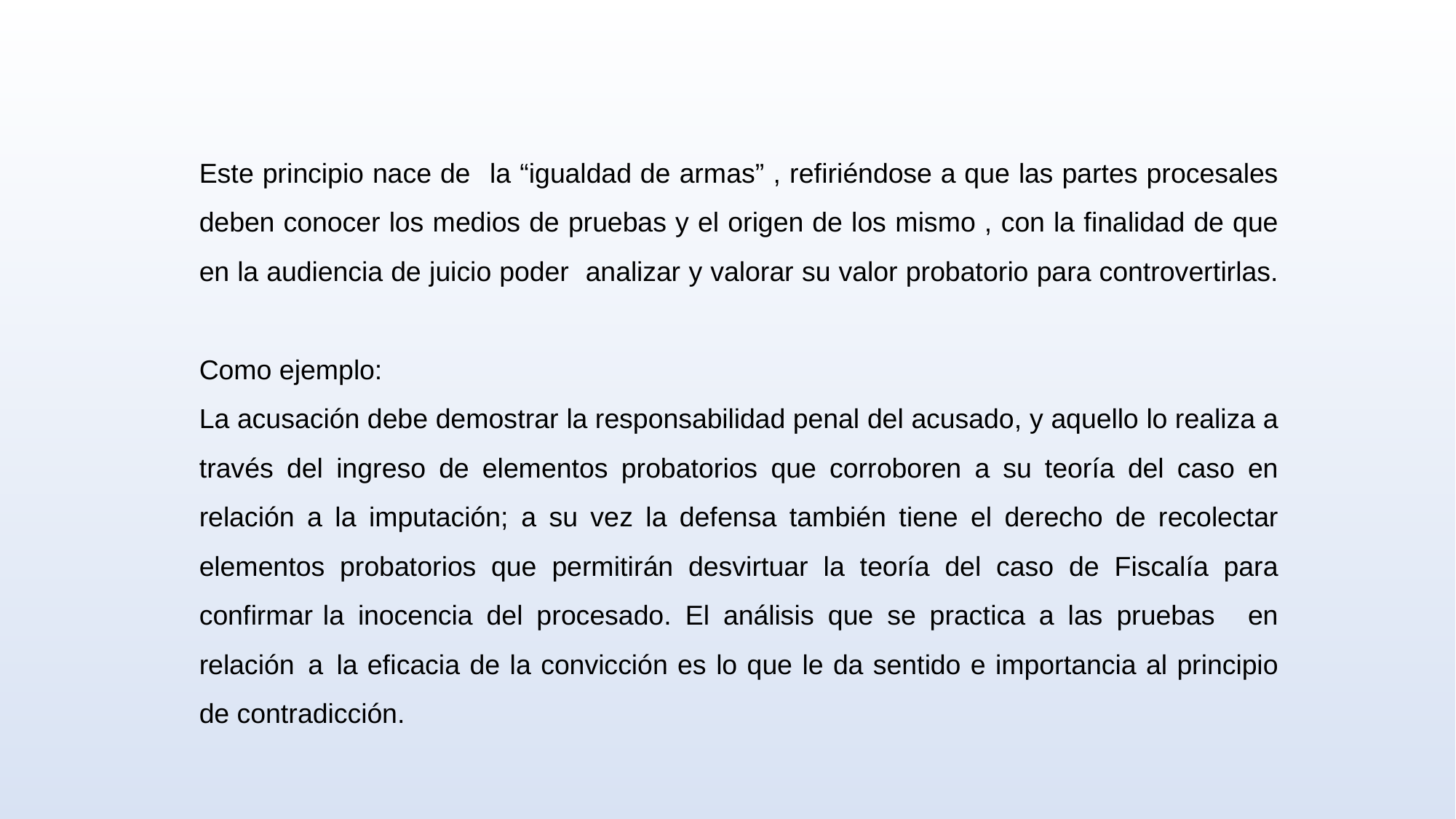

Este principio nace de  la “igualdad de armas” , refiriéndose a que las partes procesales deben conocer los medios de pruebas y el origen de los mismo , con la finalidad de que en la audiencia de juicio poder  analizar y valorar su valor probatorio para controvertirlas.

Como ejemplo:
La acusación debe demostrar la responsabilidad penal del acusado, y aquello lo realiza a través del ingreso de elementos probatorios que corroboren a su teoría del caso en relación a la imputación; a su vez la defensa también tiene el derecho de recolectar elementos probatorios que permitirán desvirtuar la teoría del caso de Fiscalía para confirmar la inocencia del procesado. El análisis que se practica a las pruebas   en relación a la eficacia de la convicción es lo que le da sentido e importancia al principio de contradicción.